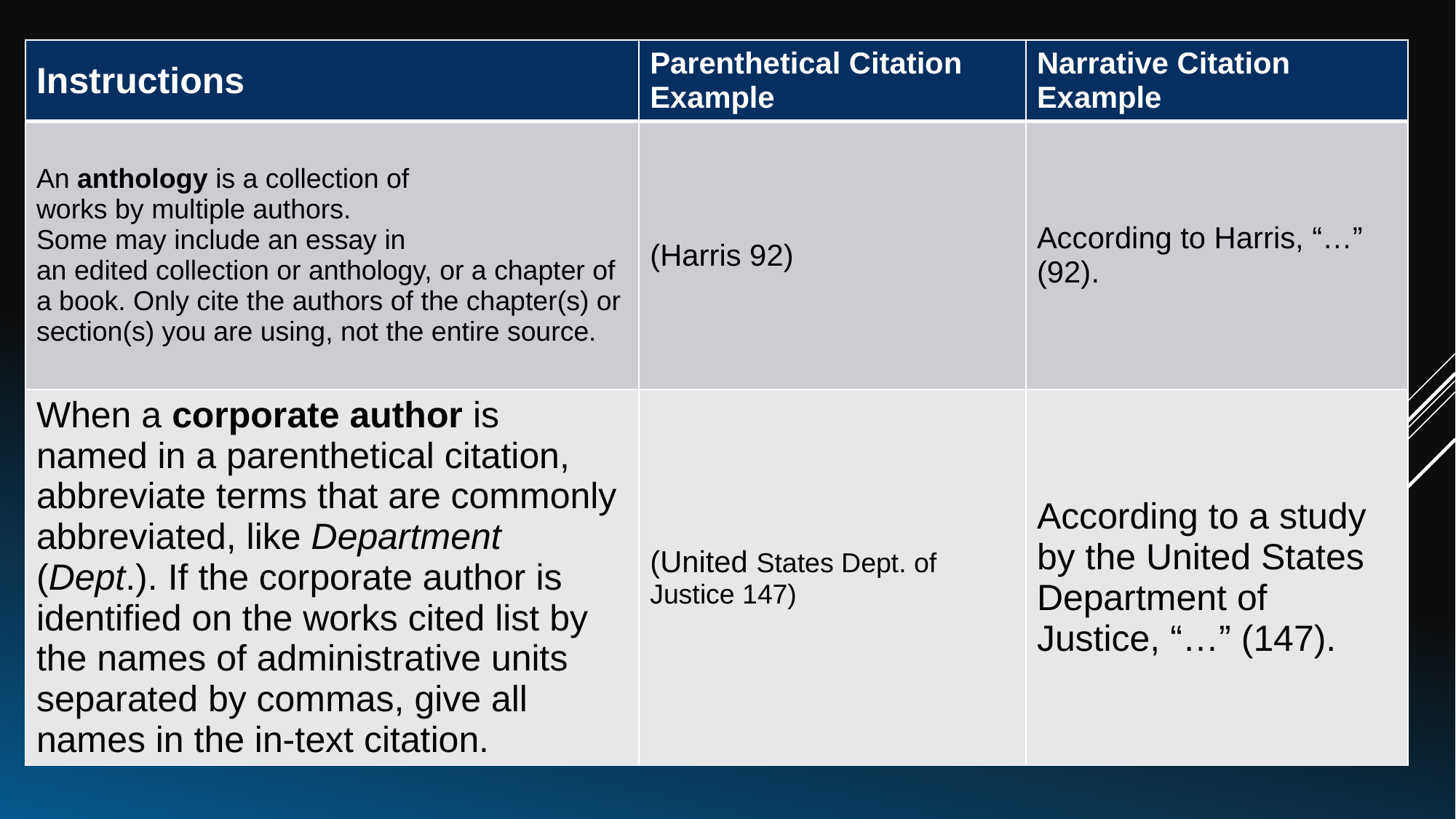

| Instructions | Parenthetical Citation Example | Narrative Citation Example |
| --- | --- | --- |
| An anthology is a collection of works by multiple authors. Some may include an essay in an edited collection or anthology, or a chapter of a book. Only cite the authors of the chapter(s) or section(s) you are using, not the entire source. | (Harris 92) | According to Harris, “…” (92). |
| When a corporate author is named in a parenthetical citation, abbreviate terms that are commonly abbreviated, like Department (Dept.). If the corporate author is identified on the works cited list by the names of administrative units separated by commas, give all names in the in-text citation. | (United States Dept. of Justice 147) | According to a study by the United States Department of Justice, “…” (147). |
#